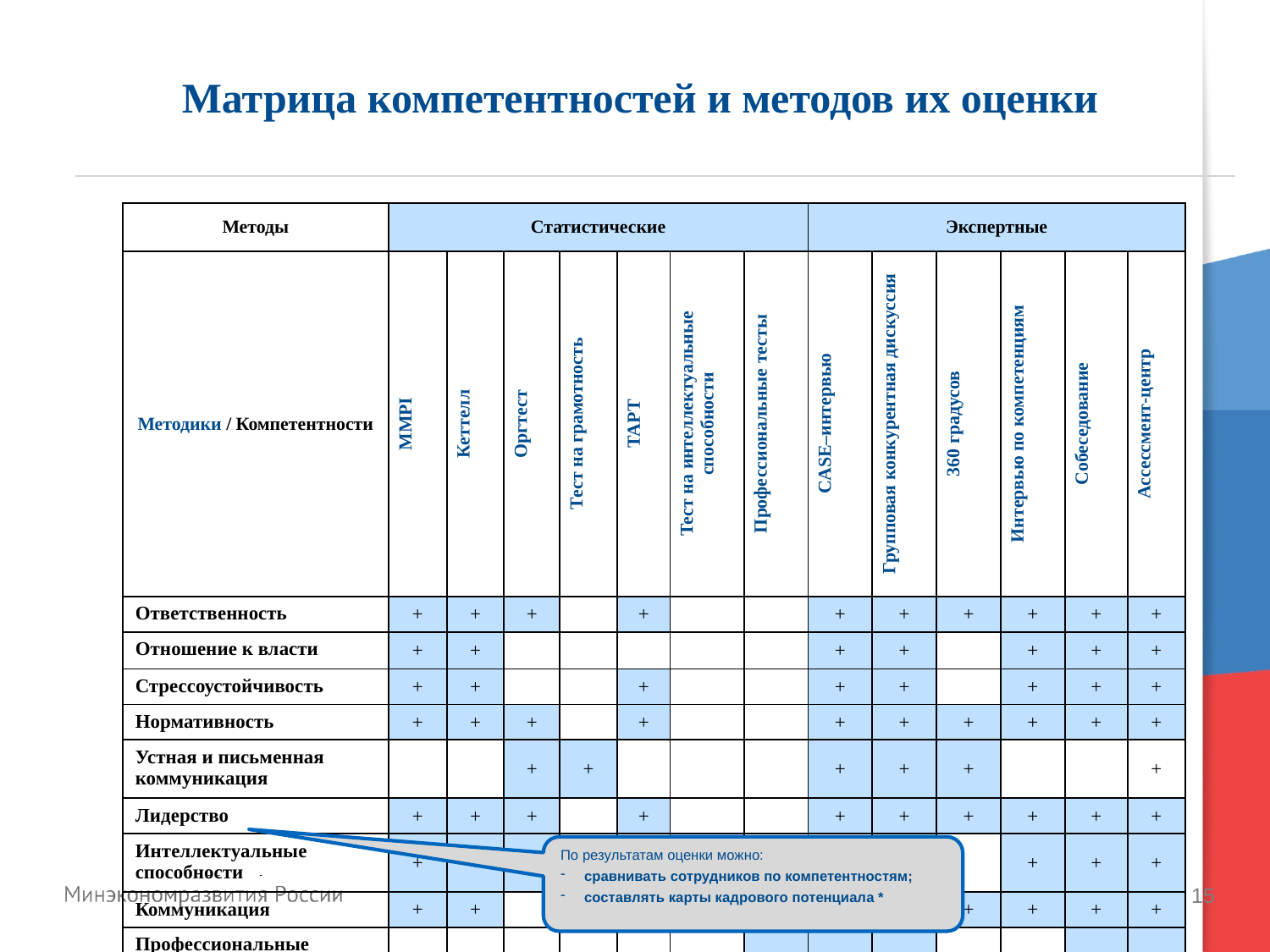

# Матрица компетентностей и методов их оценки
| Методы | Статистические |  |  |  |  |  |  | Экспертные |  |  |  |  |  |
| --- | --- | --- | --- | --- | --- | --- | --- | --- | --- | --- | --- | --- | --- |
| Методики / Компетентности | MMPI | Кеттелл | Оргтест | Тест на грамотность | ТАРТ | Тест на интеллектуальные способности | Профессиональные тесты | CASE–интервью | Групповая конкурентная дискуссия | 360 градусов | Интервью по компетенциям | Собеседование | Ассессмент-центр |
| Ответственность | + | + | + |  | + |  |  | + | + | + | + | + | + |
| Отношение к власти | + | + |  |  |  |  |  | + | + |  | + | + | + |
| Стрессоустойчивость | + | + |  |  | + |  |  | + | + |  | + | + | + |
| Нормативность | + | + | + |  | + |  |  | + | + | + | + | + | + |
| Устная и письменная коммуникация |  |  | + | + |  |  |  | + | + | + |  |  | + |
| Лидерство | + | + | + |  | + |  |  | + | + | + | + | + | + |
| Интеллектуальные способности | + | + | + |  |  | + |  |  | + |  | + | + | + |
| Коммуникация | + | + |  |  | + |  |  | + | + | + | + | + | + |
| Профессиональные знания, навыки |  |  |  |  |  |  | + | + | + |  |  | + | + |
По результатам оценки можно:
сравнивать сотрудников по компетентностям;
составлять карты кадрового потенциала *